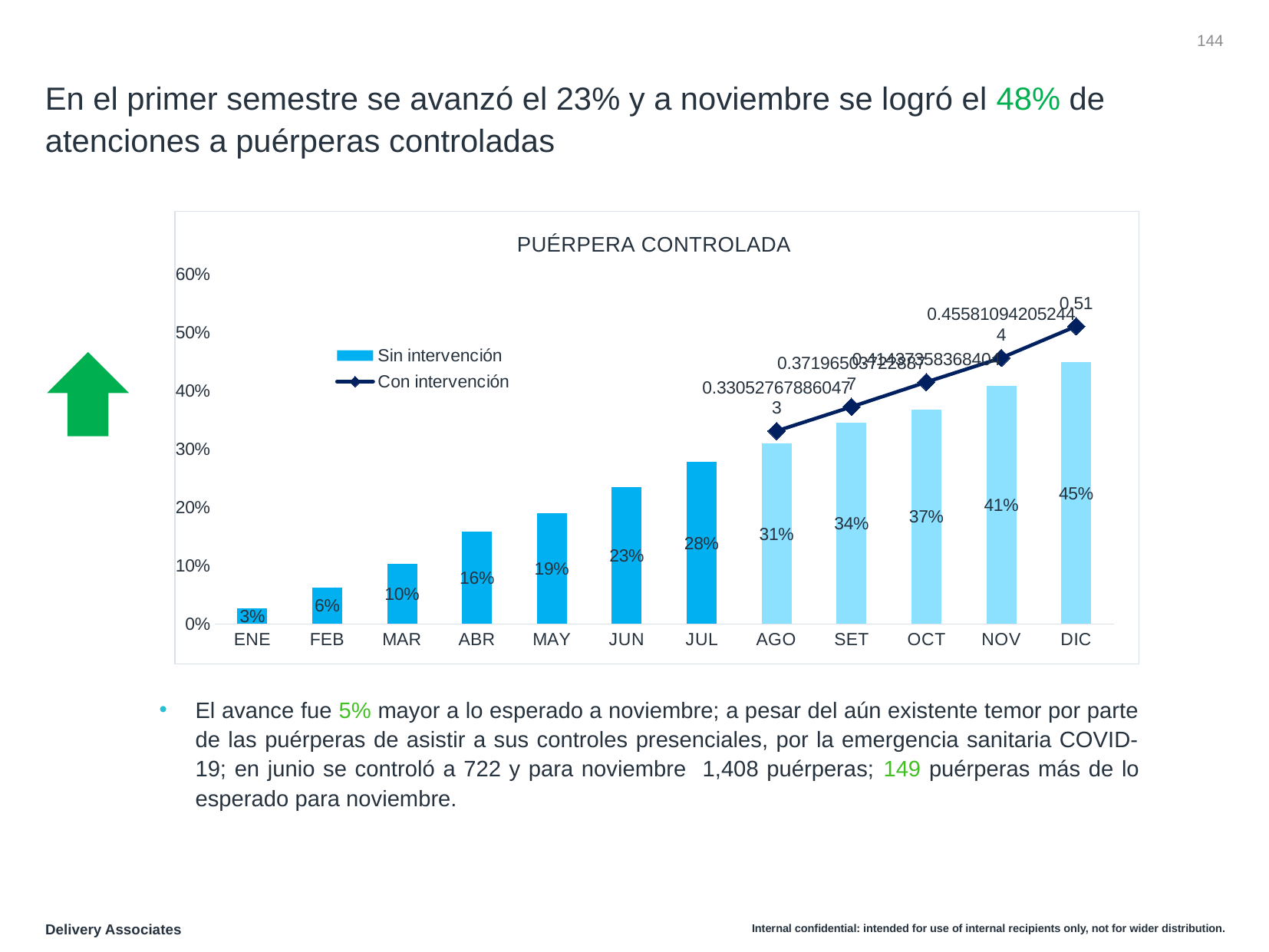

144
# En el primer semestre se avanzó el 23% y a noviembre se logró el 48% de atenciones a puérperas controladas

### Chart: PUÉRPERA CONTROLADA

| Category | Sin intervención | Con intervención |
|---|---|---|
| ENE | 0.026222078342505666 | None |
| FEB | 0.06280349627711233 | None |
| MAR | 0.10326966655875688 | None |
| ABR | 0.1579799287795403 | None |
| MAY | 0.1900291356426028 | None |
| JUN | 0.23373259954677889 | None |
| JUL | 0.2777597928132082 | None |
| AGO | 0.30948527031401746 | 0.33052767886047263 |
| SET | 0.34444804143735835 | 0.37196503722887664 |
| OCT | 0.36775655551958564 | 0.41437358368404015 |
| NOV | 0.40757526707672387 | 0.45581094205244416 |
| DIC | 0.4490126254451279 | 0.51 |
El avance fue 5% mayor a lo esperado a noviembre; a pesar del aún existente temor por parte de las puérperas de asistir a sus controles presenciales, por la emergencia sanitaria COVID-19; en junio se controló a 722 y para noviembre  1,408 puérperas; 149 puérperas más de lo esperado para noviembre.